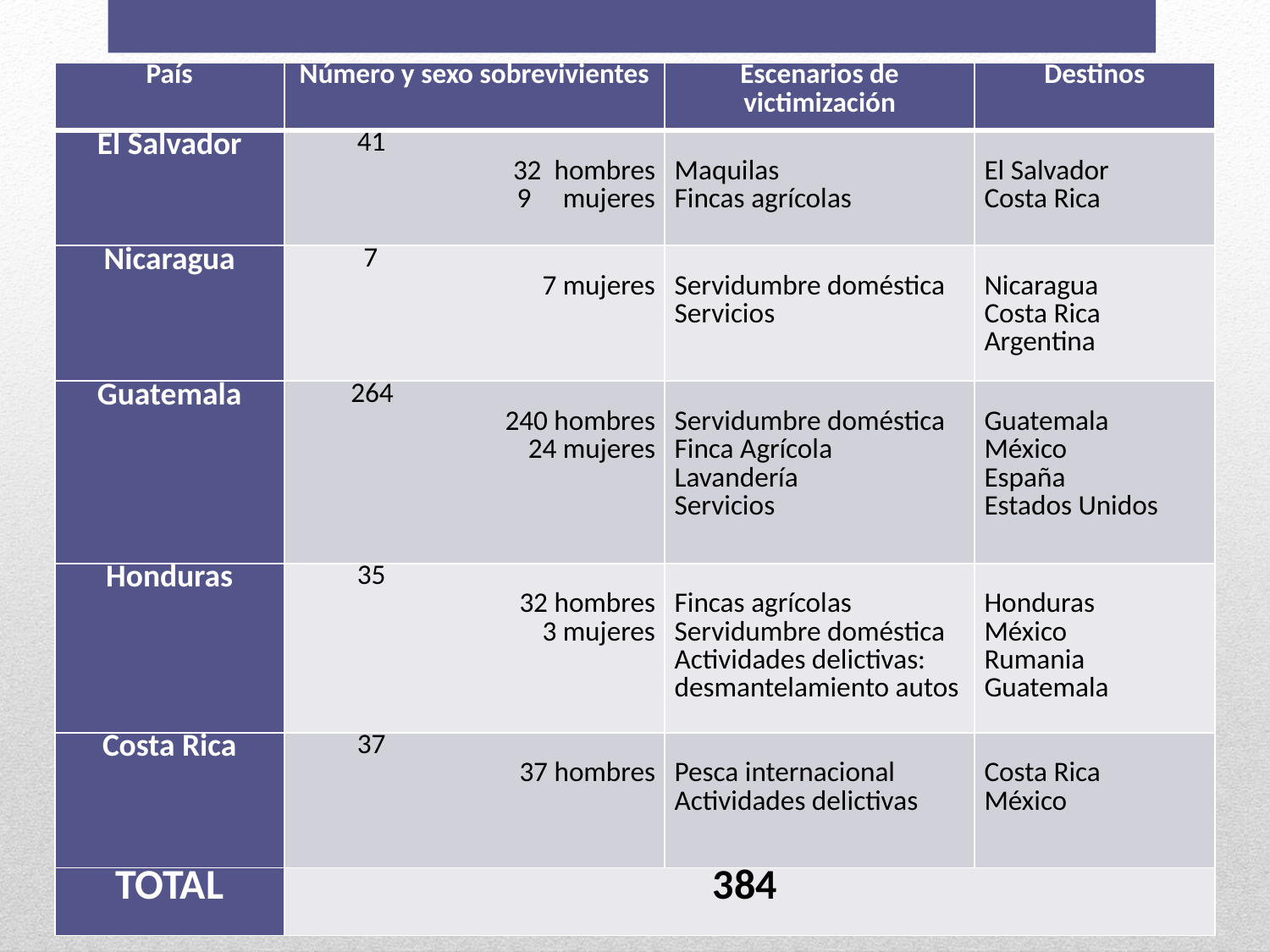

| País | Número y sexo sobrevivientes | Escenarios de victimización | Destinos |
| --- | --- | --- | --- |
| El Salvador | 41 32 hombres 9 mujeres | Maquilas Fincas agrícolas | El Salvador Costa Rica |
| Nicaragua | 7  7 mujeres | Servidumbre doméstica Servicios | Nicaragua Costa Rica Argentina |
| Guatemala | 264 240 hombres 24 mujeres | Servidumbre doméstica Finca Agrícola Lavandería Servicios | Guatemala México España Estados Unidos |
| Honduras | 35 32 hombres 3 mujeres | Fincas agrícolas Servidumbre doméstica Actividades delictivas: desmantelamiento autos | Honduras México Rumania Guatemala |
| Costa Rica | 37 37 hombres | Pesca internacional Actividades delictivas | Costa Rica México |
| TOTAL | 384 |  |  |